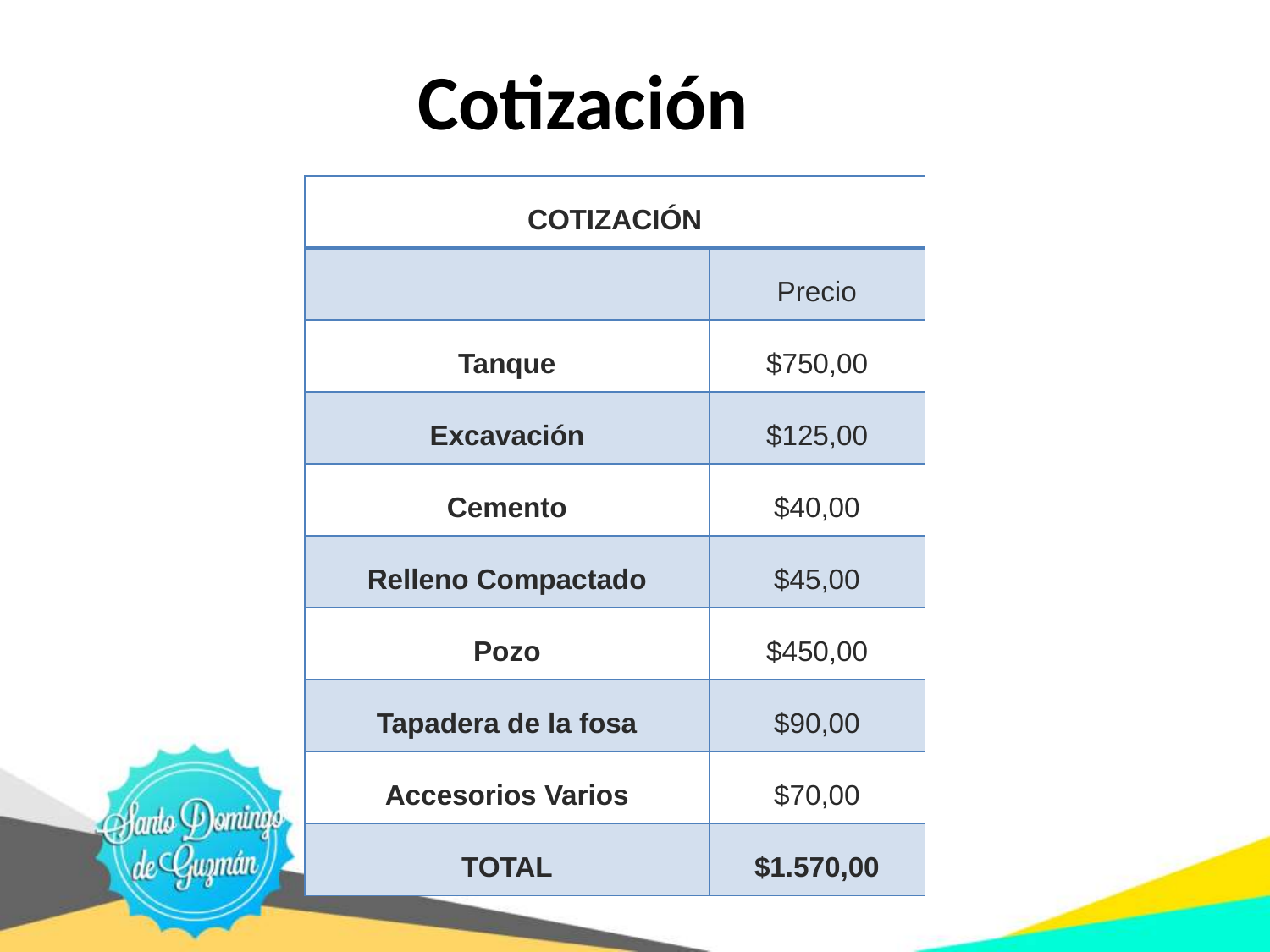

Cotización
| COTIZACIÓN |  |
| --- | --- |
|  | Precio |
| Tanque | $750,00 |
| Excavación | $125,00 |
| Cemento | $40,00 |
| Relleno Compactado | $45,00 |
| Pozo | $450,00 |
| Tapadera de la fosa | $90,00 |
| Accesorios Varios | $70,00 |
| TOTAL | $1.570,00 |